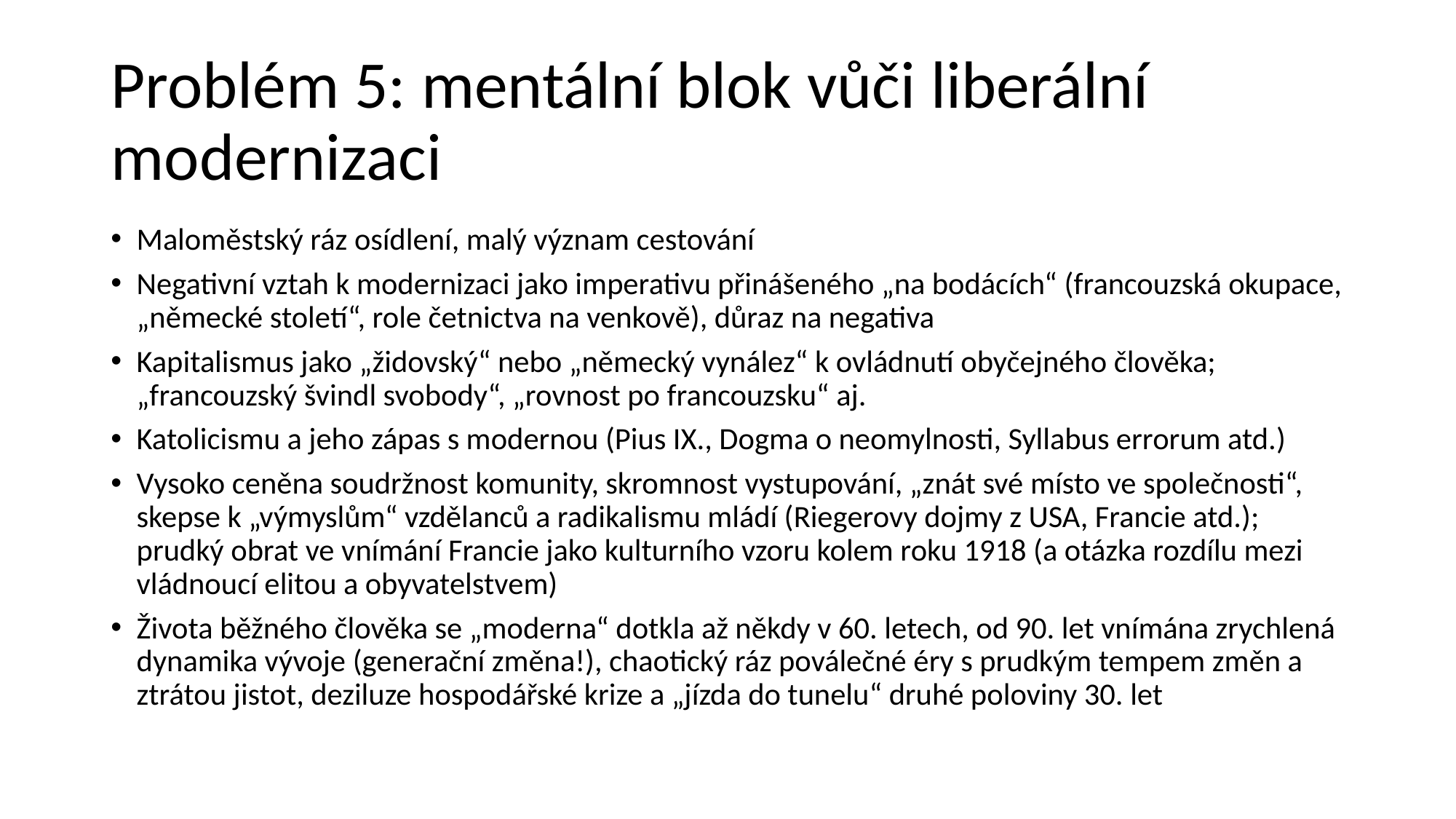

# Problém 5: mentální blok vůči liberální modernizaci
Maloměstský ráz osídlení, malý význam cestování
Negativní vztah k modernizaci jako imperativu přinášeného „na bodácích“ (francouzská okupace, „německé století“, role četnictva na venkově), důraz na negativa
Kapitalismus jako „židovský“ nebo „německý vynález“ k ovládnutí obyčejného člověka; „francouzský švindl svobody“, „rovnost po francouzsku“ aj.
Katolicismu a jeho zápas s modernou (Pius IX., Dogma o neomylnosti, Syllabus errorum atd.)
Vysoko ceněna soudržnost komunity, skromnost vystupování, „znát své místo ve společnosti“, skepse k „výmyslům“ vzdělanců a radikalismu mládí (Riegerovy dojmy z USA, Francie atd.); prudký obrat ve vnímání Francie jako kulturního vzoru kolem roku 1918 (a otázka rozdílu mezi vládnoucí elitou a obyvatelstvem)
Života běžného člověka se „moderna“ dotkla až někdy v 60. letech, od 90. let vnímána zrychlená dynamika vývoje (generační změna!), chaotický ráz poválečné éry s prudkým tempem změn a ztrátou jistot, deziluze hospodářské krize a „jízda do tunelu“ druhé poloviny 30. let